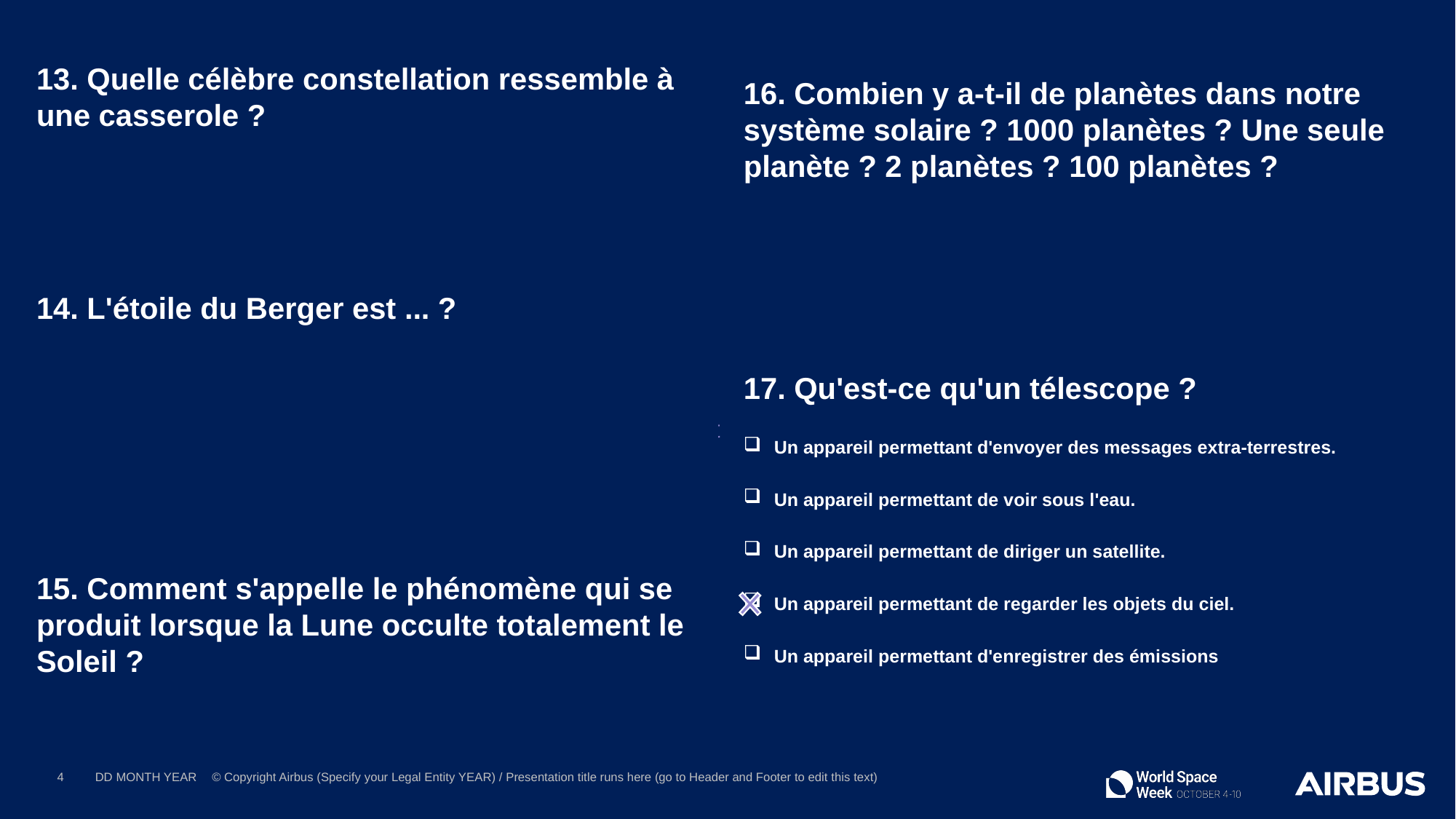

13. Quelle célèbre constellation ressemble à une casserole ?
La Grande Ourse.

14. L'étoile du Berger est ... ?
Une planète. L'étoile du Berger est un autre nom pour désigner Vénus. A l'origine, les bergers se servaient de cette étoile pour savoir quand sortir et rentrer leur troupeau. En effet, Vénus était la première étoile à apparaître dans le ciel.

15. Comment s'appelle le phénomène qui se produit lorsque la Lune occulte totalement le Soleil ?
Une éclipse de Soleil, ou éclipse solaire.
16. Combien y a-t-il de planètes dans notre système solaire ? 1000 planètes ? Une seule planète ? 2 planètes ? 100 planètes ?
Huit planètes (Mercure, Vénus, Terre, Mars, Jupiter, Saturne, Uranus, Neptune).

17. Qu'est-ce qu'un télescope ?
  Un appareil permettant d'envoyer des messages extra-terrestres.
  Un appareil permettant de voir sous l'eau.
  Un appareil permettant de diriger un satellite.
  Un appareil permettant de regarder les objets du ciel.
  Un appareil permettant d'enregistrer des émissions

4
DD MONTH YEAR
© Copyright Airbus (Specify your Legal Entity YEAR) / Presentation title runs here (go to Header and Footer to edit this text)